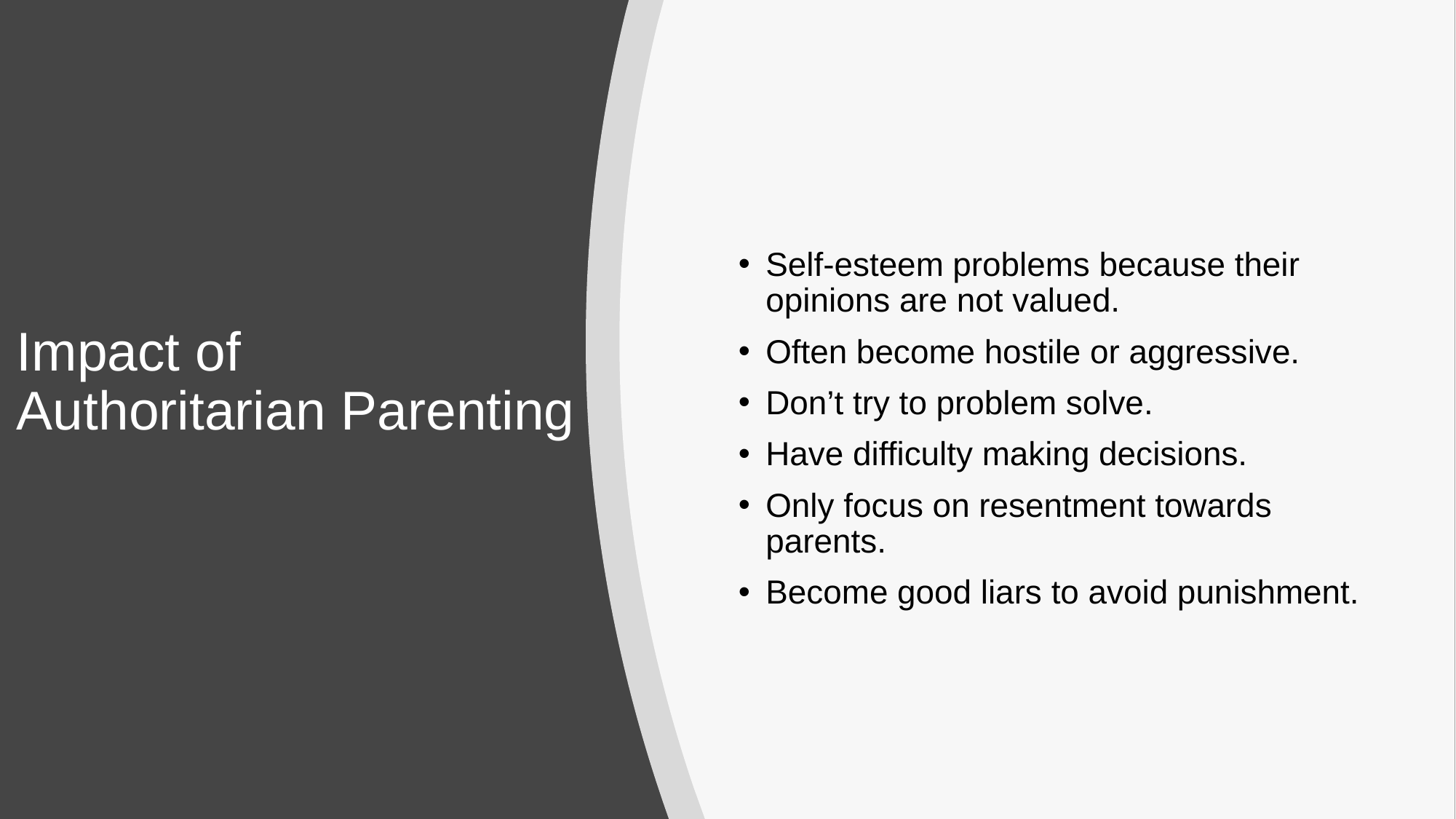

# Impact of Authoritarian Parenting
Self-esteem problems because their opinions are not valued.
Often become hostile or aggressive.
Don’t try to problem solve.
Have difficulty making decisions.
Only focus on resentment towards parents.
Become good liars to avoid punishment.